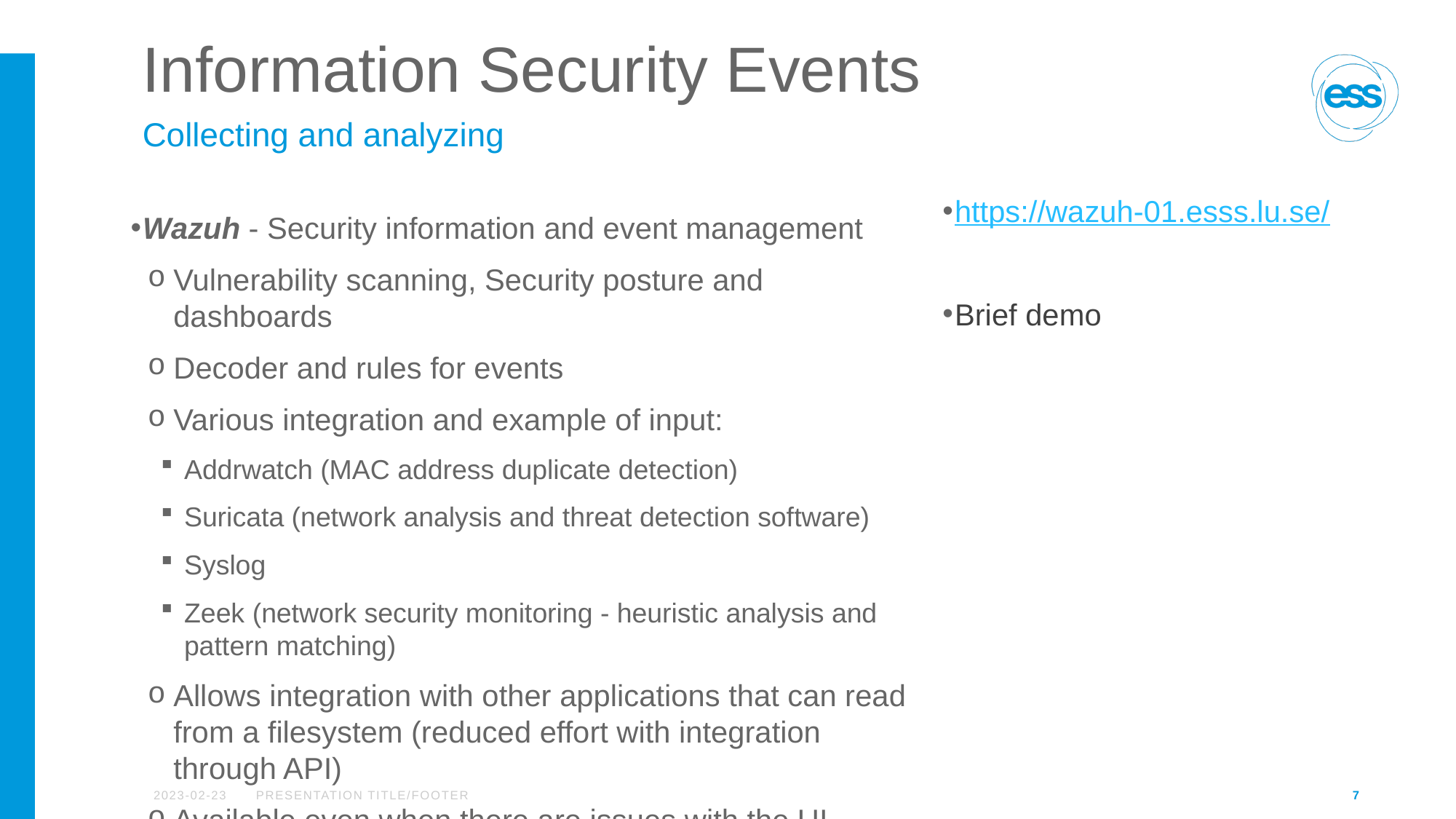

# Information Security Events
Collecting and analyzing
https://wazuh-01.esss.lu.se/

Brief demo

Wazuh - Security information and event management
Vulnerability scanning, Security posture and dashboards
Decoder and rules for events
Various integration and example of input:
Addrwatch (MAC address duplicate detection)
Suricata (network analysis and threat detection software)
Syslog
Zeek (network security monitoring - heuristic analysis and pattern matching)
Allows integration with other applications that can read from a filesystem (reduced effort with integration through API)
Available even when there are issues with the UI
2023-02-23
PRESENTATION TITLE/FOOTER
7